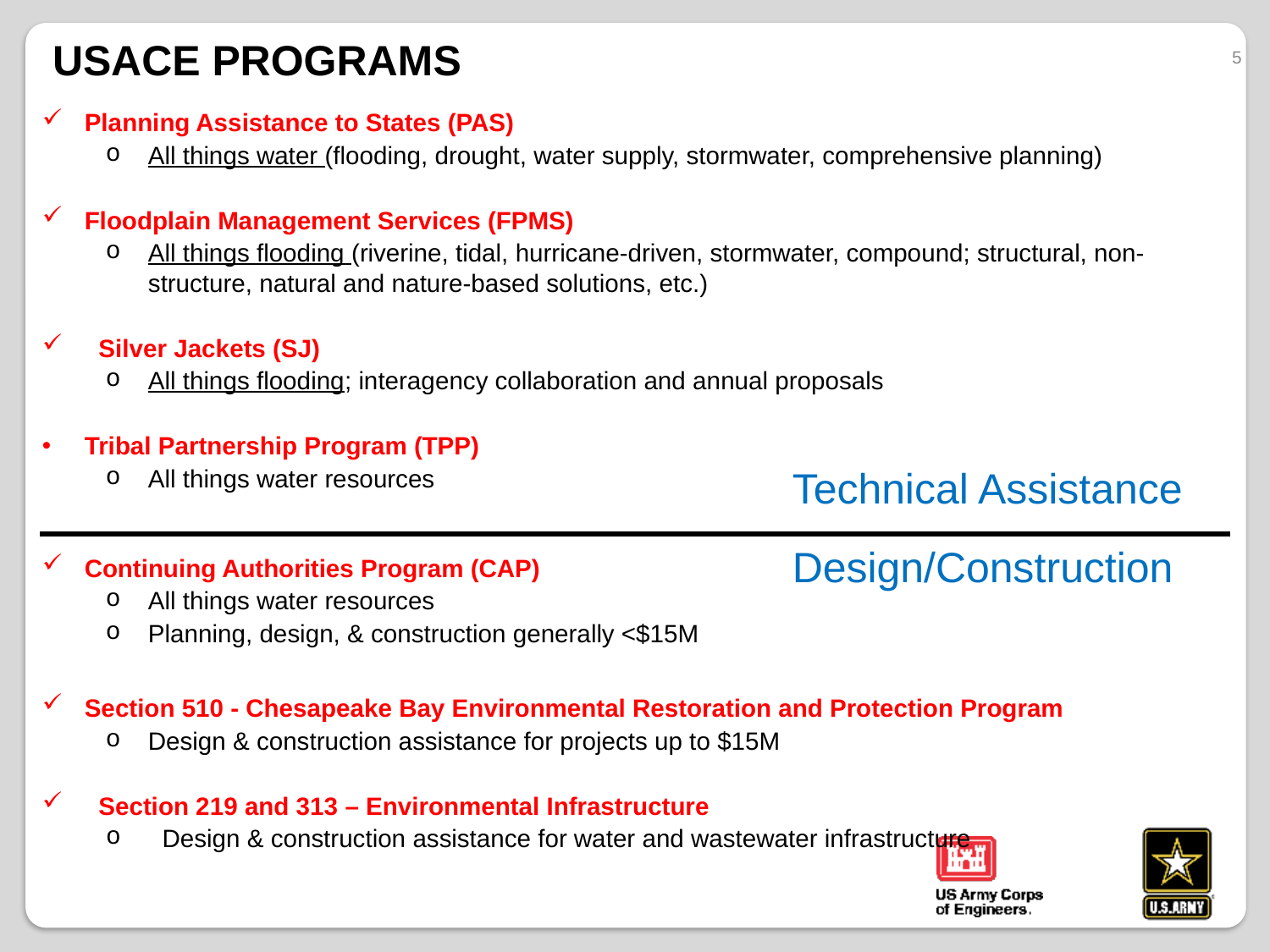

# USACE programs
5
Planning Assistance to States (PAS)
All things water (flooding, drought, water supply, stormwater, comprehensive planning)

Floodplain Management Services (FPMS)
All things flooding (riverine, tidal, hurricane-driven, stormwater, compound; structural, non-structure, natural and nature-based solutions, etc.)

Silver Jackets (SJ)
All things flooding; interagency collaboration and annual proposals

Tribal Partnership Program (TPP)
All things water resources

Continuing Authorities Program (CAP)
All things water resources
Planning, design, & construction generally <$15M

Section 510 - Chesapeake Bay Environmental Restoration and Protection Program
Design & construction assistance for projects up to $15M

Section 219 and 313 – Environmental Infrastructure
Design & construction assistance for water and wastewater infrastructure

Technical Assistance
Design/Construction